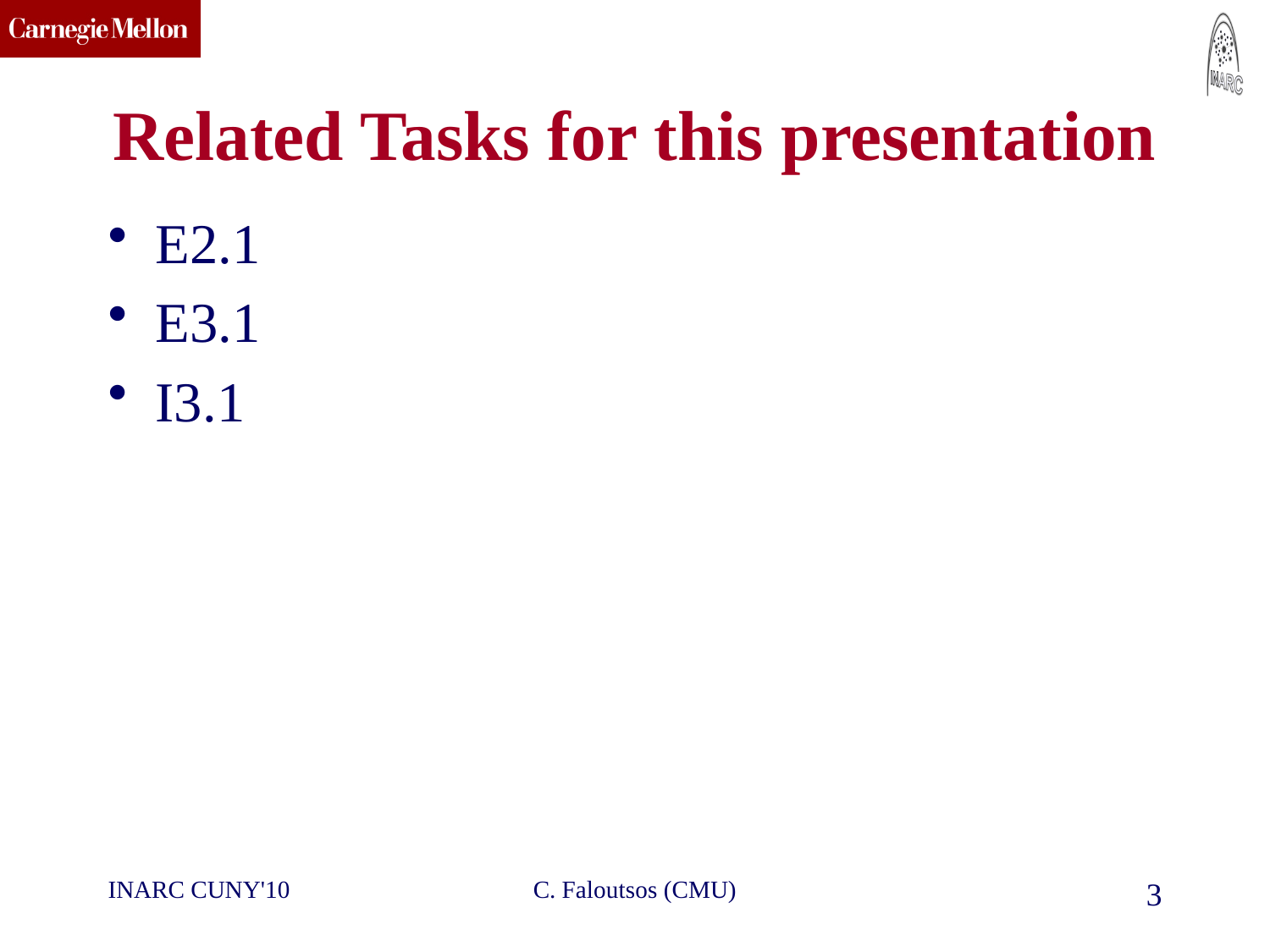

# Related Tasks for this presentation
E2.1
E3.1
I3.1
INARC CUNY'10
C. Faloutsos (CMU)
3